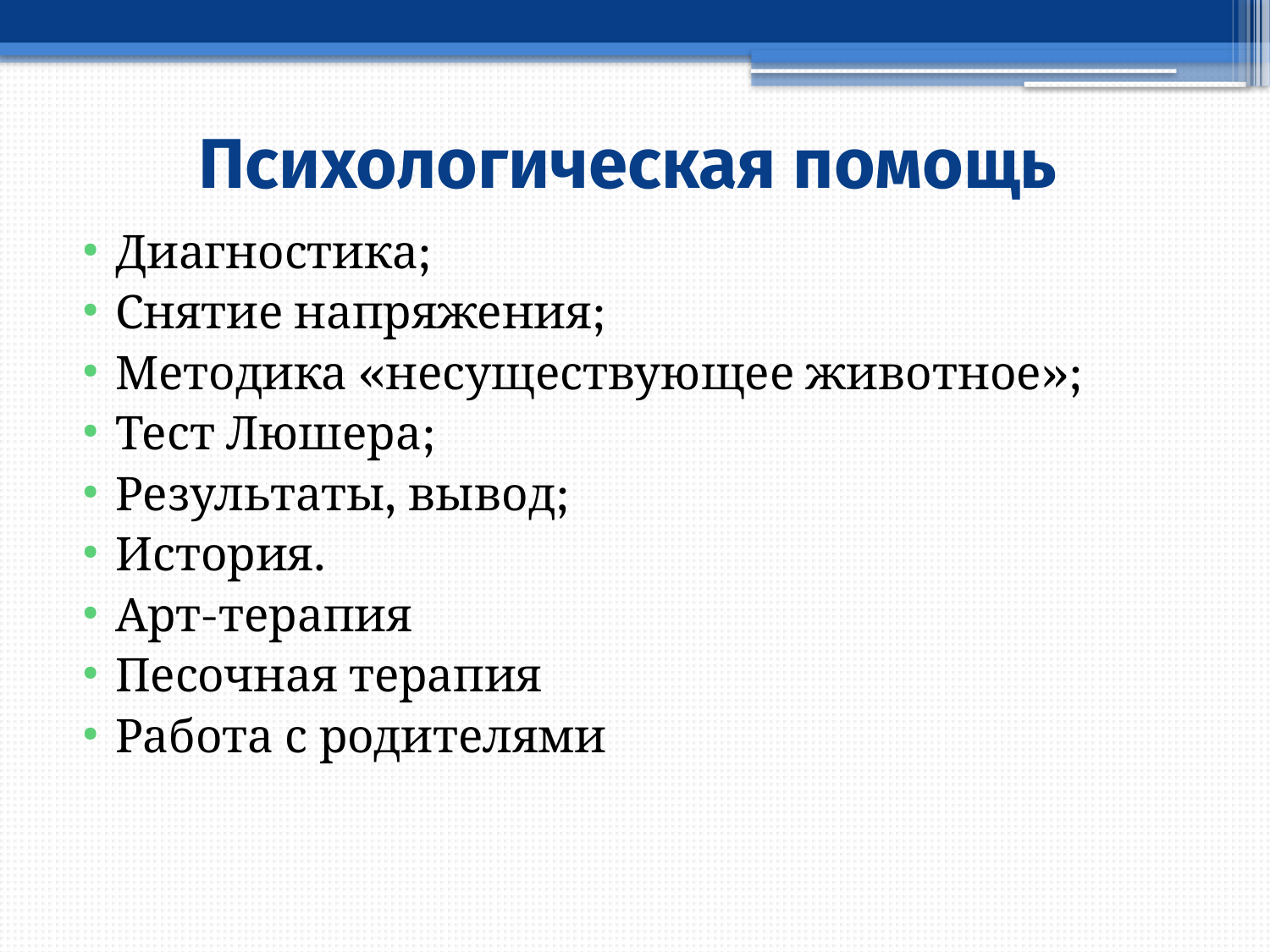

# Психологическая помощь
Диагностика;
Снятие напряжения;
Методика «несуществующее животное»;
Тест Люшера;
Результаты, вывод;
История.
Арт-терапия
Песочная терапия
Работа с родителями